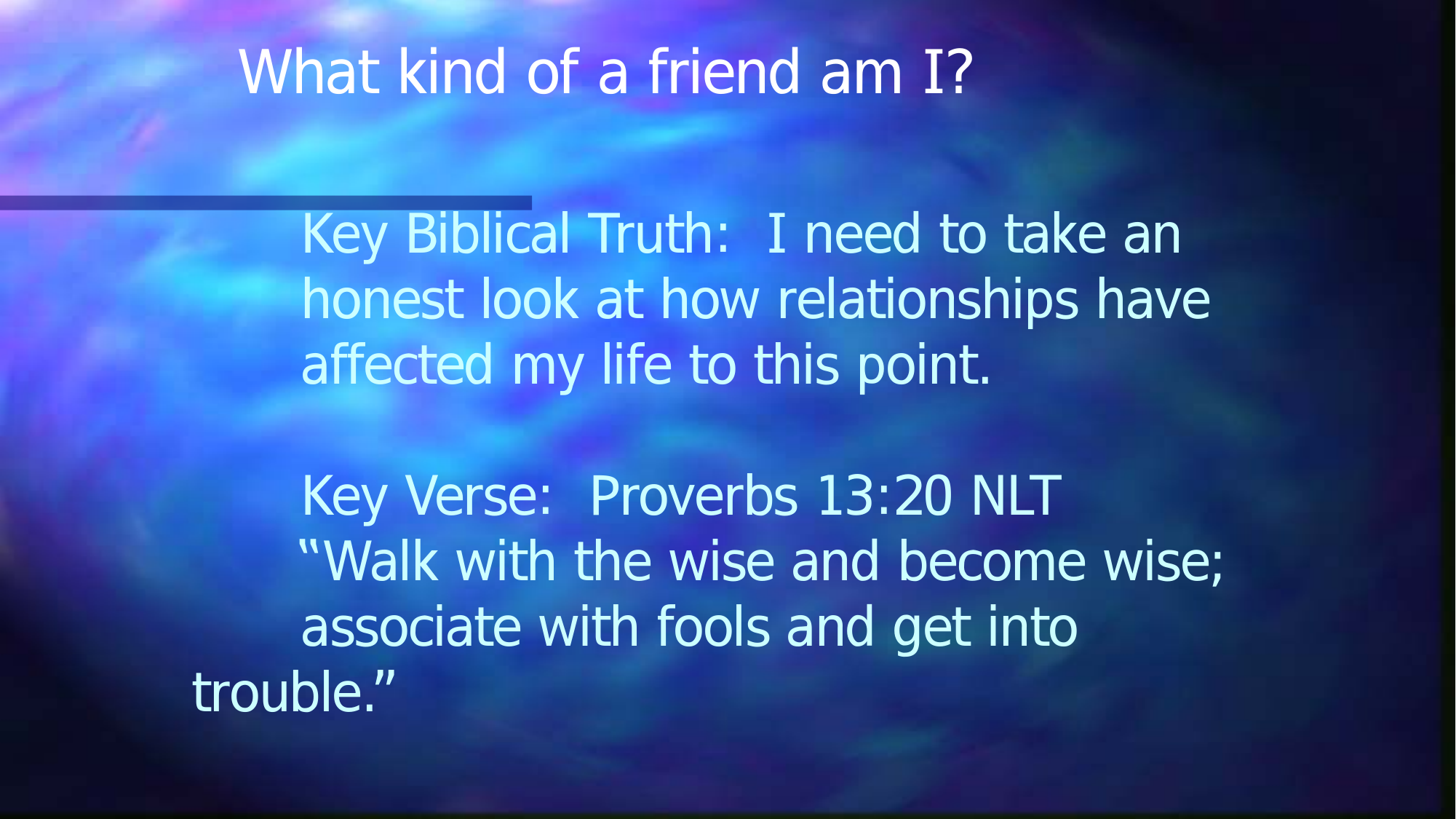

# Key Biblical Truth:  I need to take an 	honest look at how relationships have 	affected my life to this point. Key Verse:  Proverbs 13:20 NLT  		“Walk with the wise and become wise; 	associate with fools and get into 	trouble.”
What kind of a friend am I?